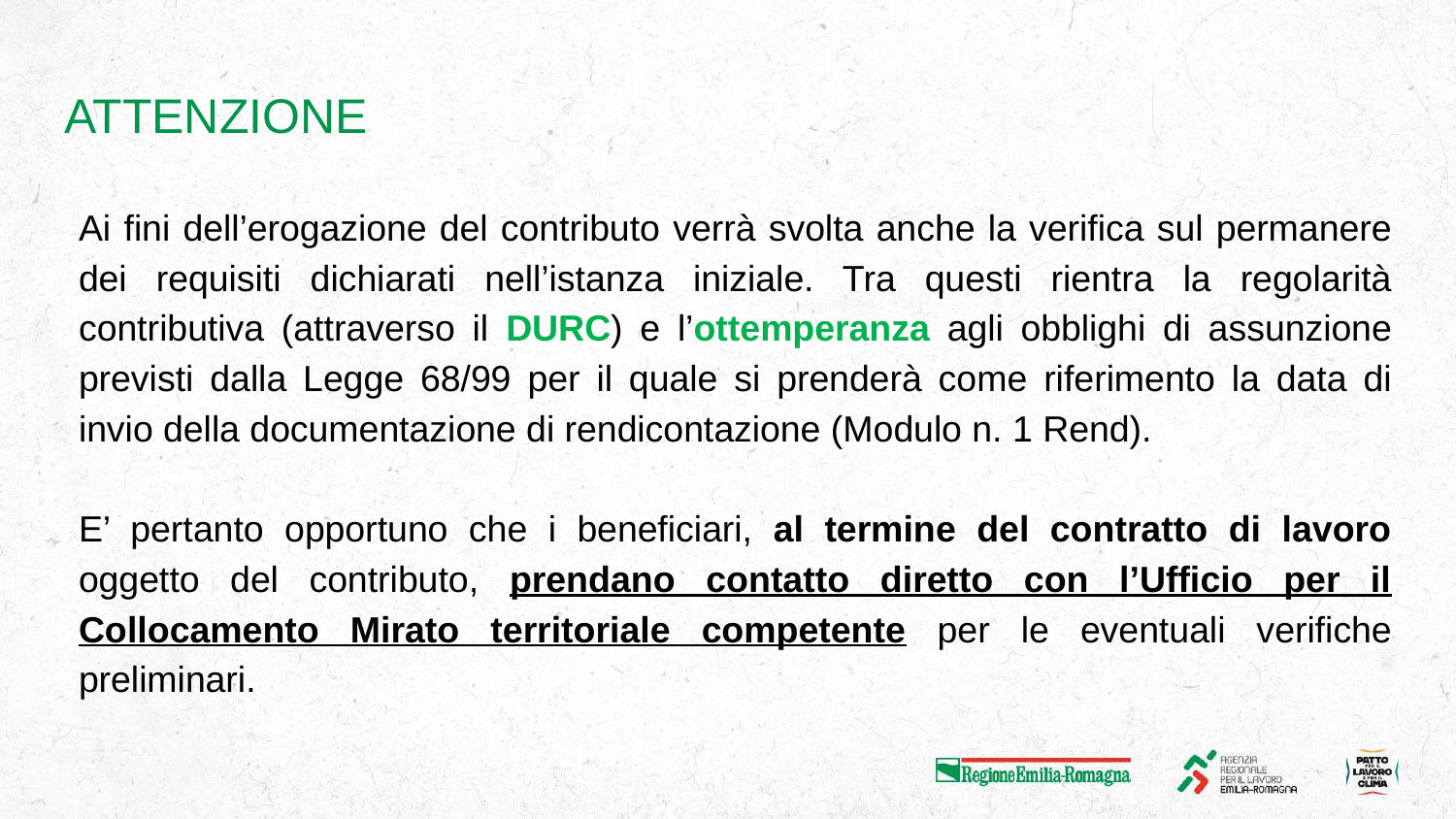

# ATTENZIONE
Ai fini dell’erogazione del contributo verrà svolta anche la verifica sul permanere dei requisiti dichiarati nell’istanza iniziale. Tra questi rientra la regolarità contributiva (attraverso il DURC) e l’ottemperanza agli obblighi di assunzione previsti dalla Legge 68/99 per il quale si prenderà come riferimento la data di invio della documentazione di rendicontazione (Modulo n. 1 Rend).

E’ pertanto opportuno che i beneficiari, al termine del contratto di lavoro oggetto del contributo, prendano contatto diretto con l’Ufficio per il Collocamento Mirato territoriale competente per le eventuali verifiche preliminari.